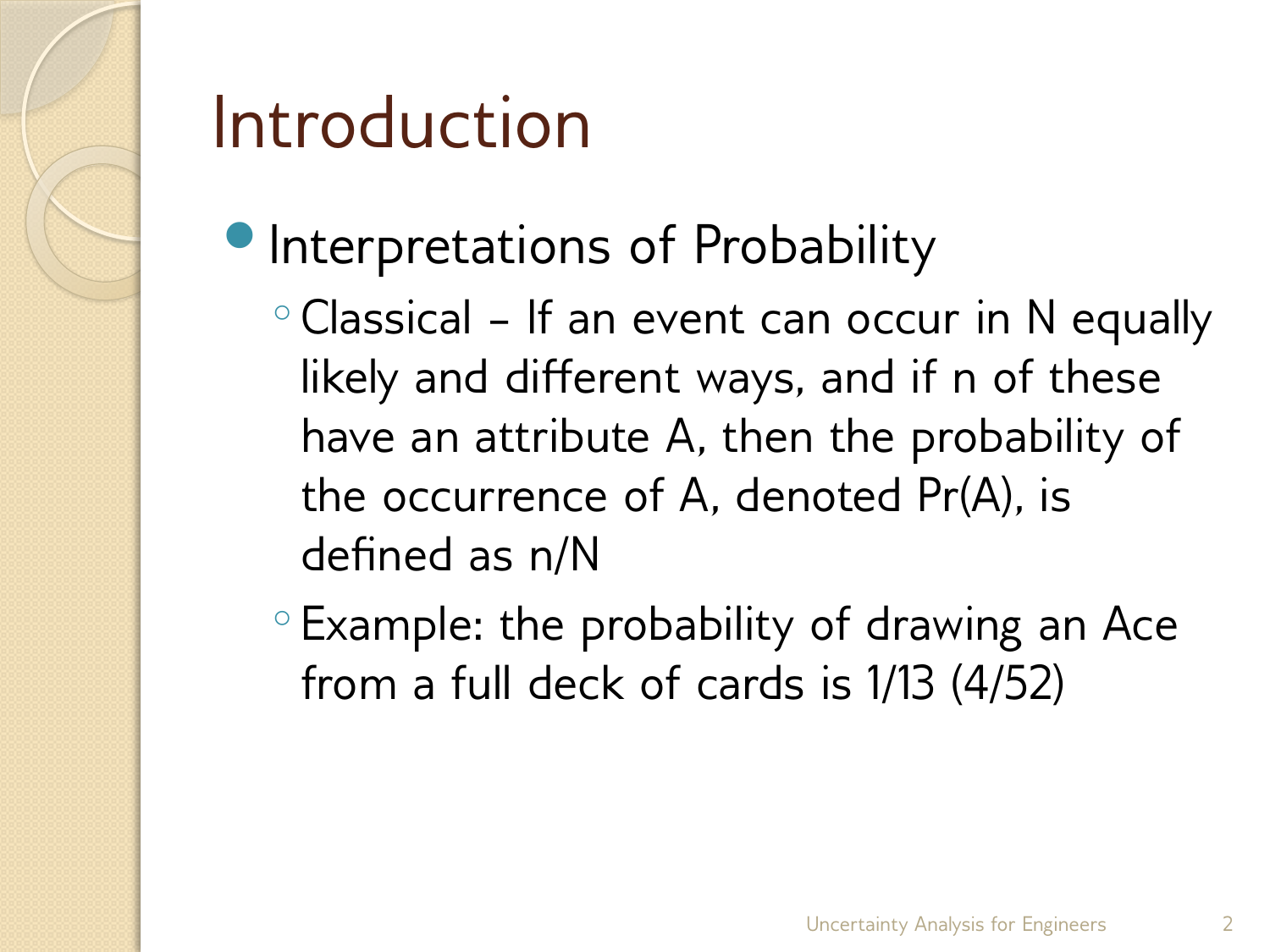

# Introduction
Interpretations of Probability
Classical – If an event can occur in N equally likely and different ways, and if n of these have an attribute A, then the probability of the occurrence of A, denoted Pr(A), is defined as n/N
Example: the probability of drawing an Ace from a full deck of cards is 1/13 (4/52)
Uncertainty Analysis for Engineers
2